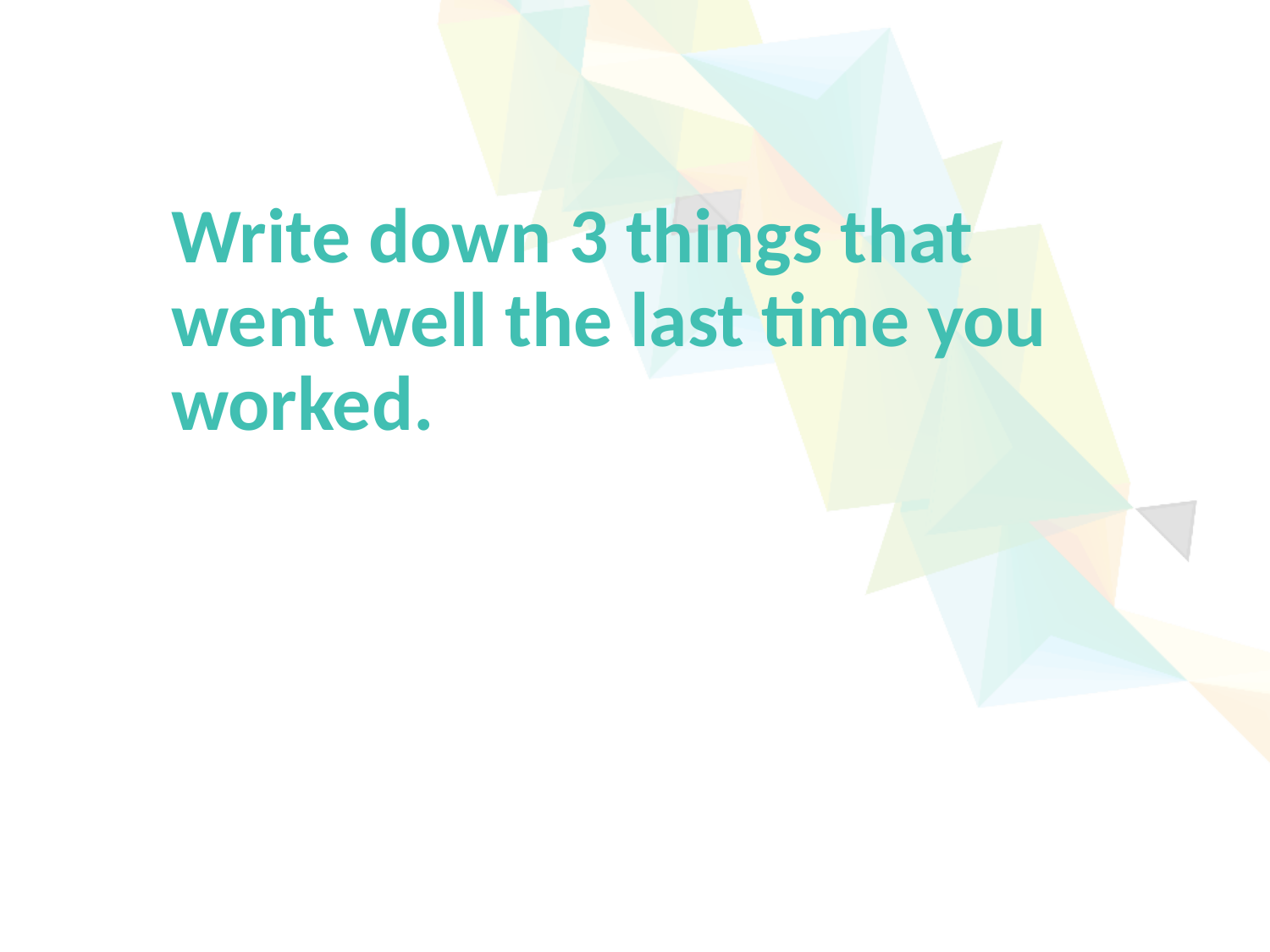

# Write down 3 things that went well the last time you worked.